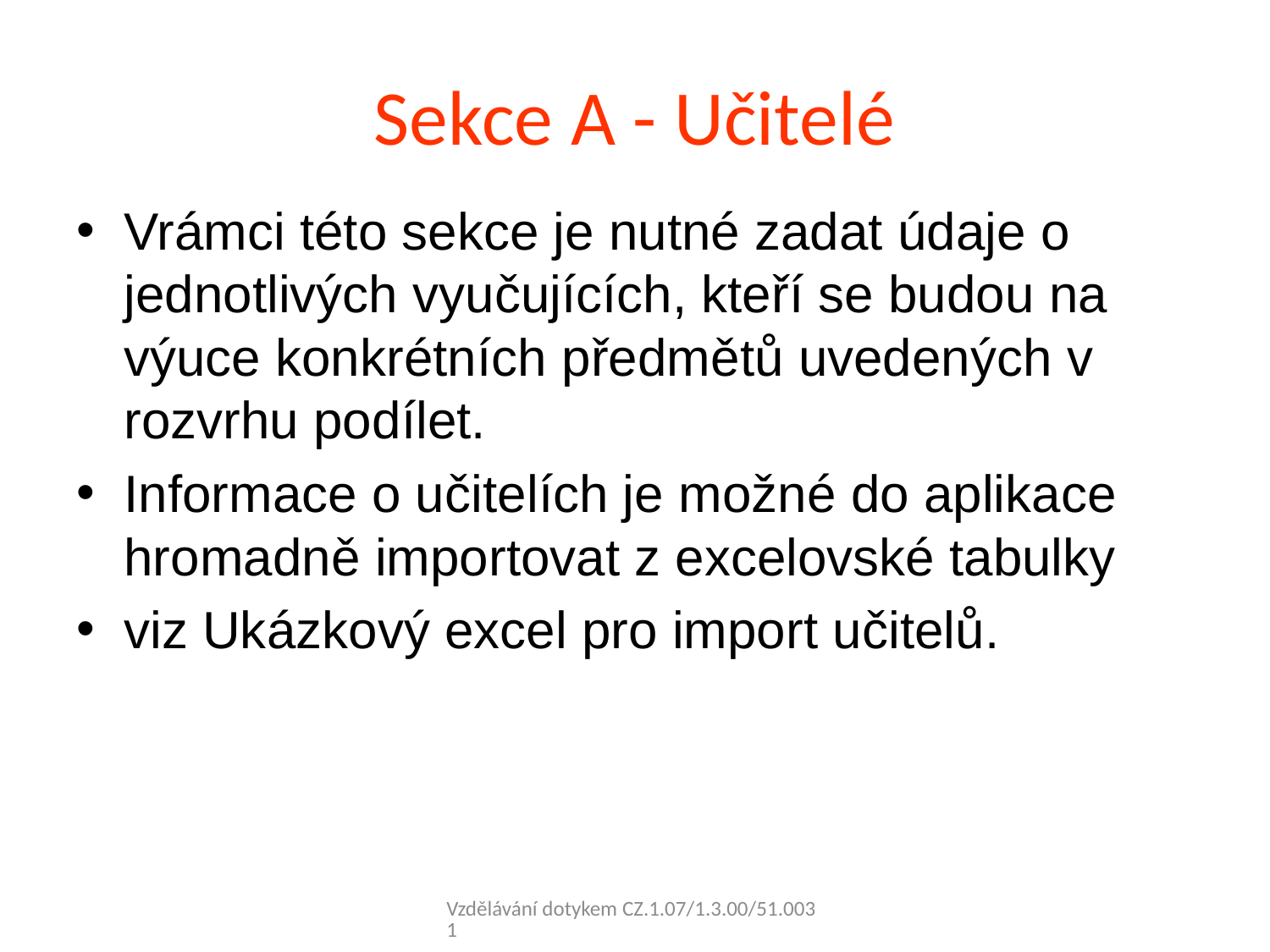

# Sekce A - Učitelé
Vrámci této sekce je nutné zadat údaje o jednotlivých vyučujících, kteří se budou na výuce konkrétních předmětů uvedených v rozvrhu podílet.
Informace o učitelích je možné do aplikace hromadně importovat z excelovské tabulky
viz Ukázkový excel pro import učitelů.

Vzdělávání dotykem CZ.1.07/1.3.00/51.0031